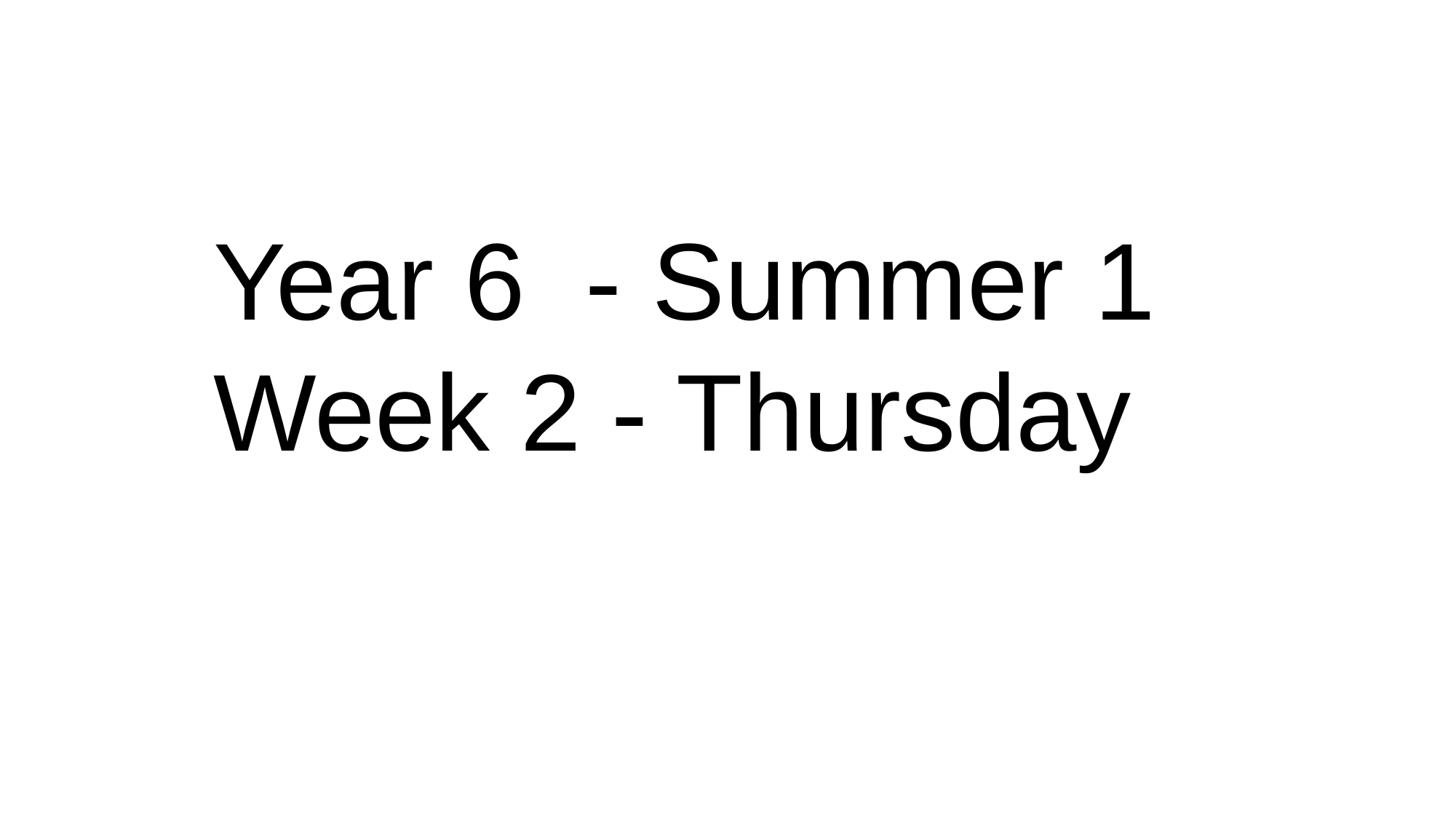

Year 6  - Summer 1
Week 2 - Thursday